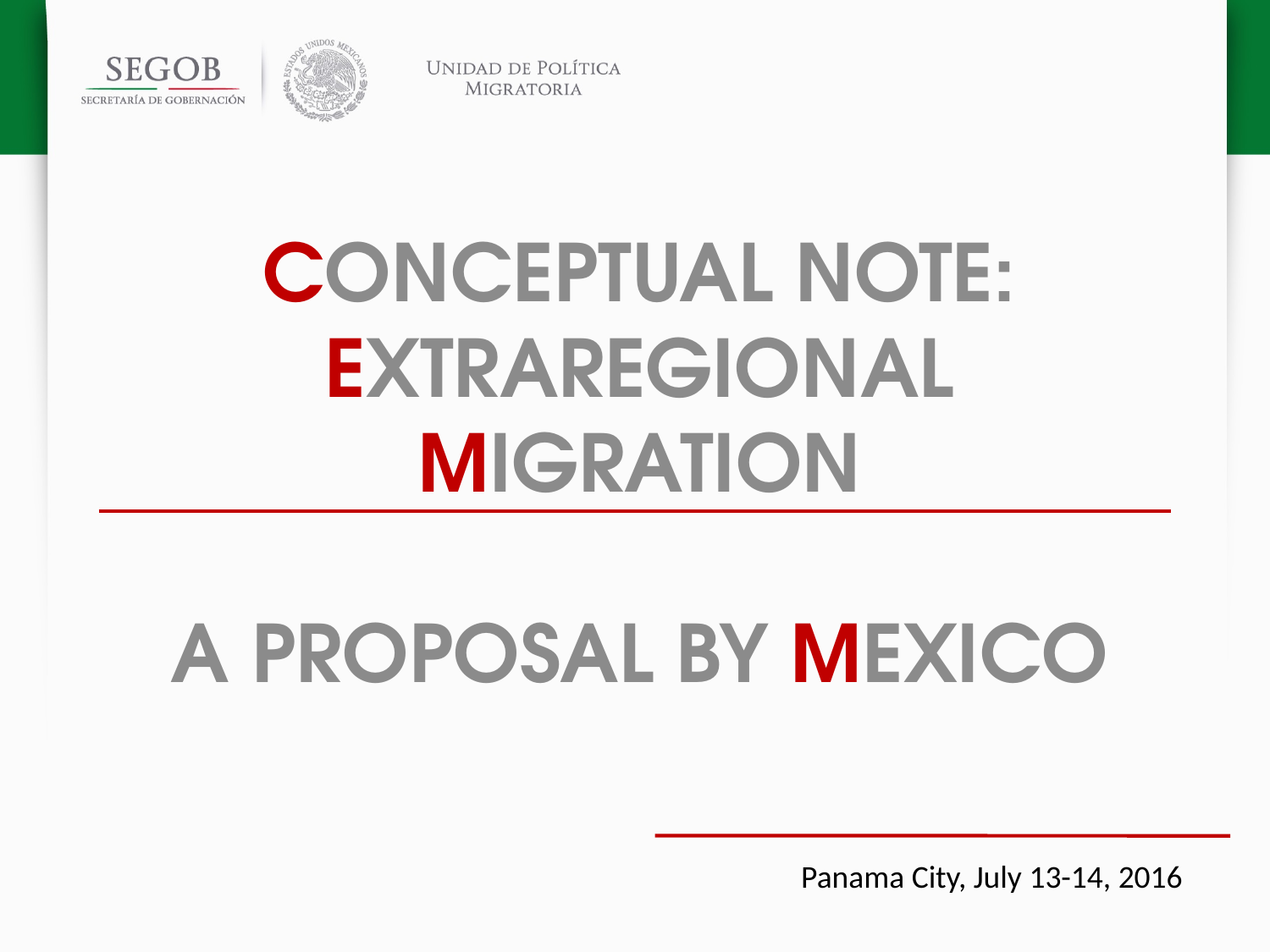

Conceptual Note: Extraregional Migration

A Proposal by Mexico

Panama City, July 13-14, 2016